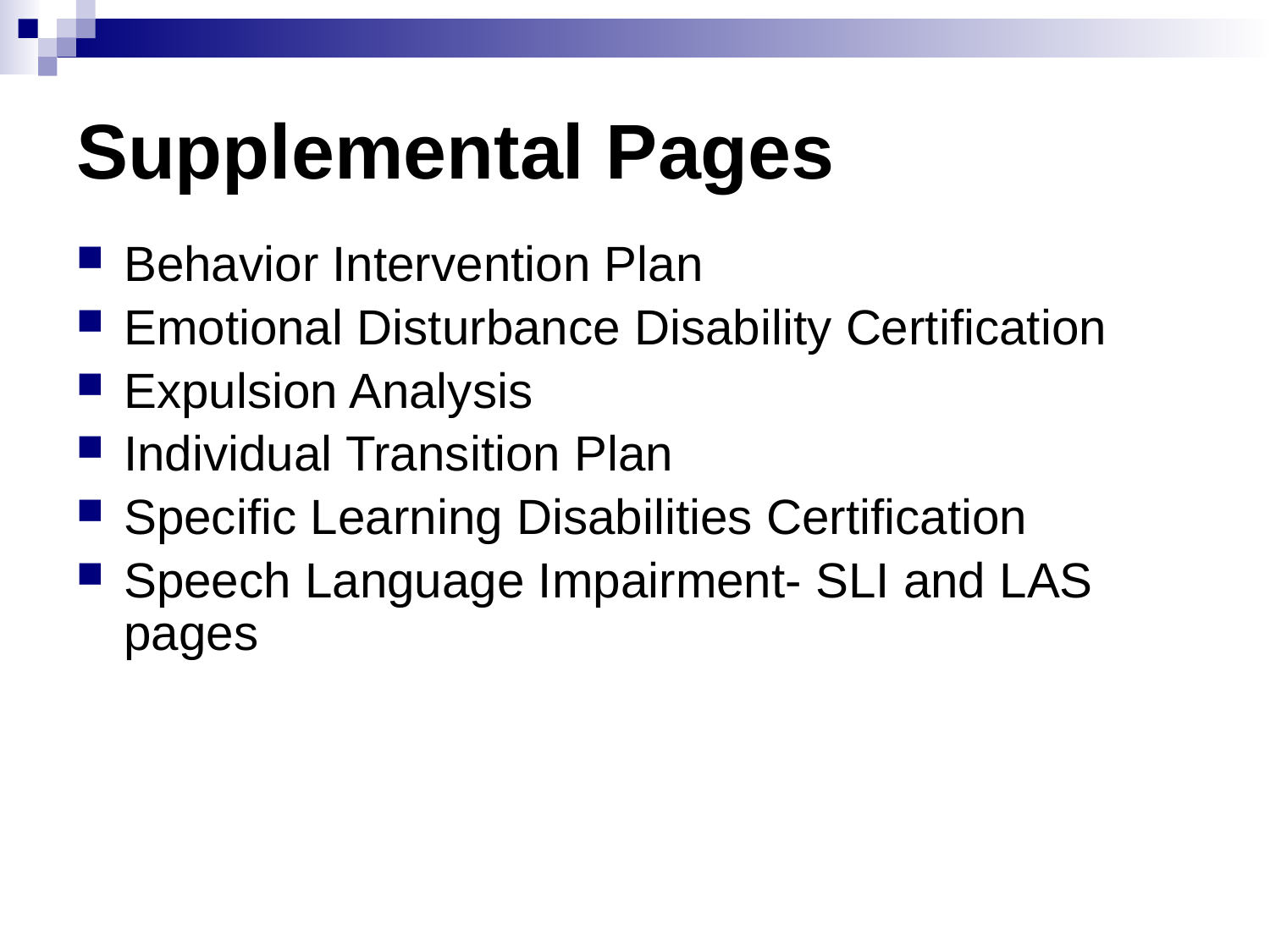

# Supplemental Pages
Behavior Intervention Plan
Emotional Disturbance Disability Certification
Expulsion Analysis
Individual Transition Plan
Specific Learning Disabilities Certification
Speech Language Impairment- SLI and LAS pages